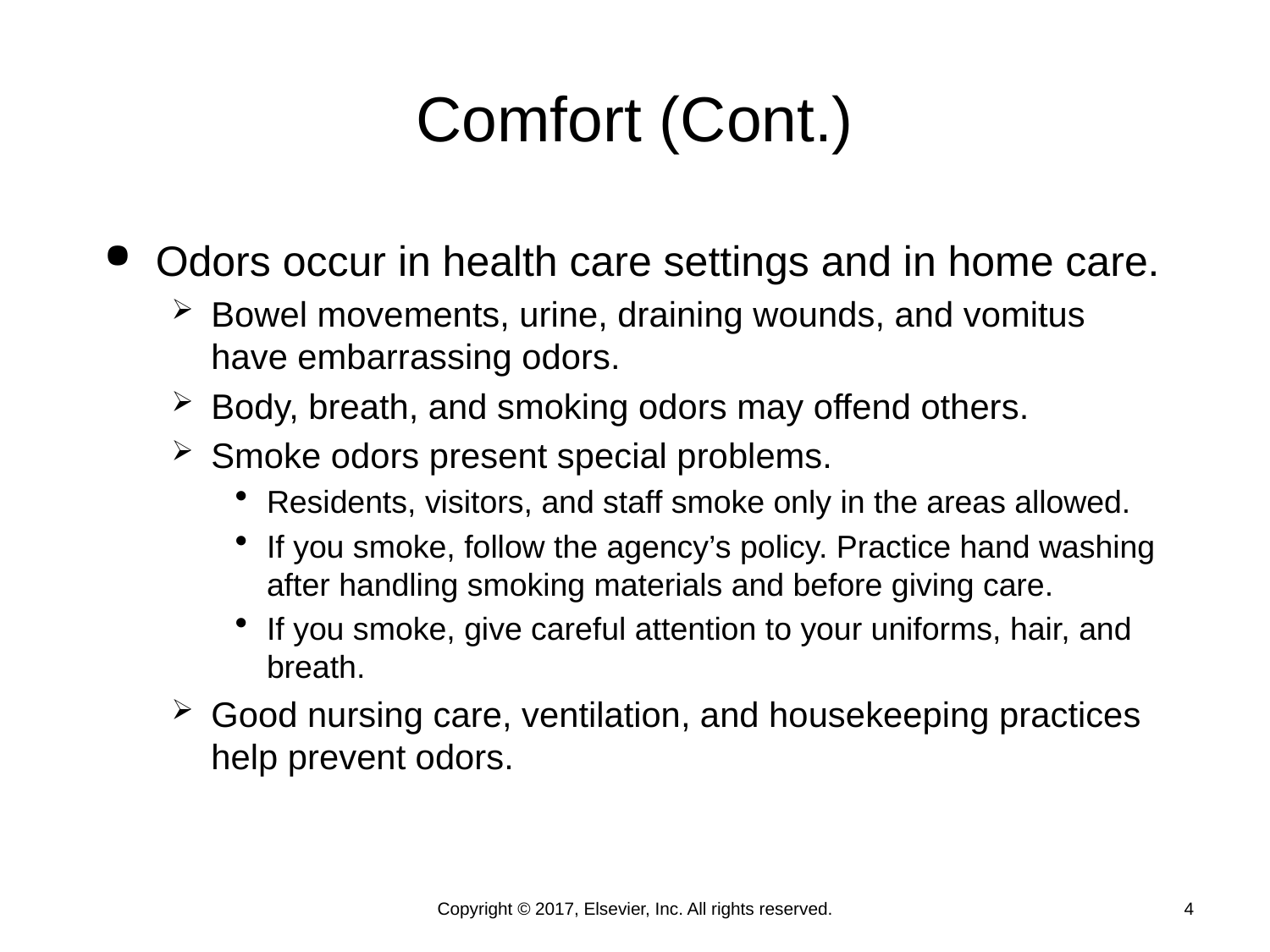

# Comfort (Cont.)
Odors occur in health care settings and in home care.
Bowel movements, urine, draining wounds, and vomitus have embarrassing odors.
Body, breath, and smoking odors may offend others.
Smoke odors present special problems.
Residents, visitors, and staff smoke only in the areas allowed.
If you smoke, follow the agency’s policy. Practice hand washing after handling smoking materials and before giving care.
If you smoke, give careful attention to your uniforms, hair, and breath.
Good nursing care, ventilation, and housekeeping practices help prevent odors.
Copyright © 2017, Elsevier, Inc. All rights reserved.
4